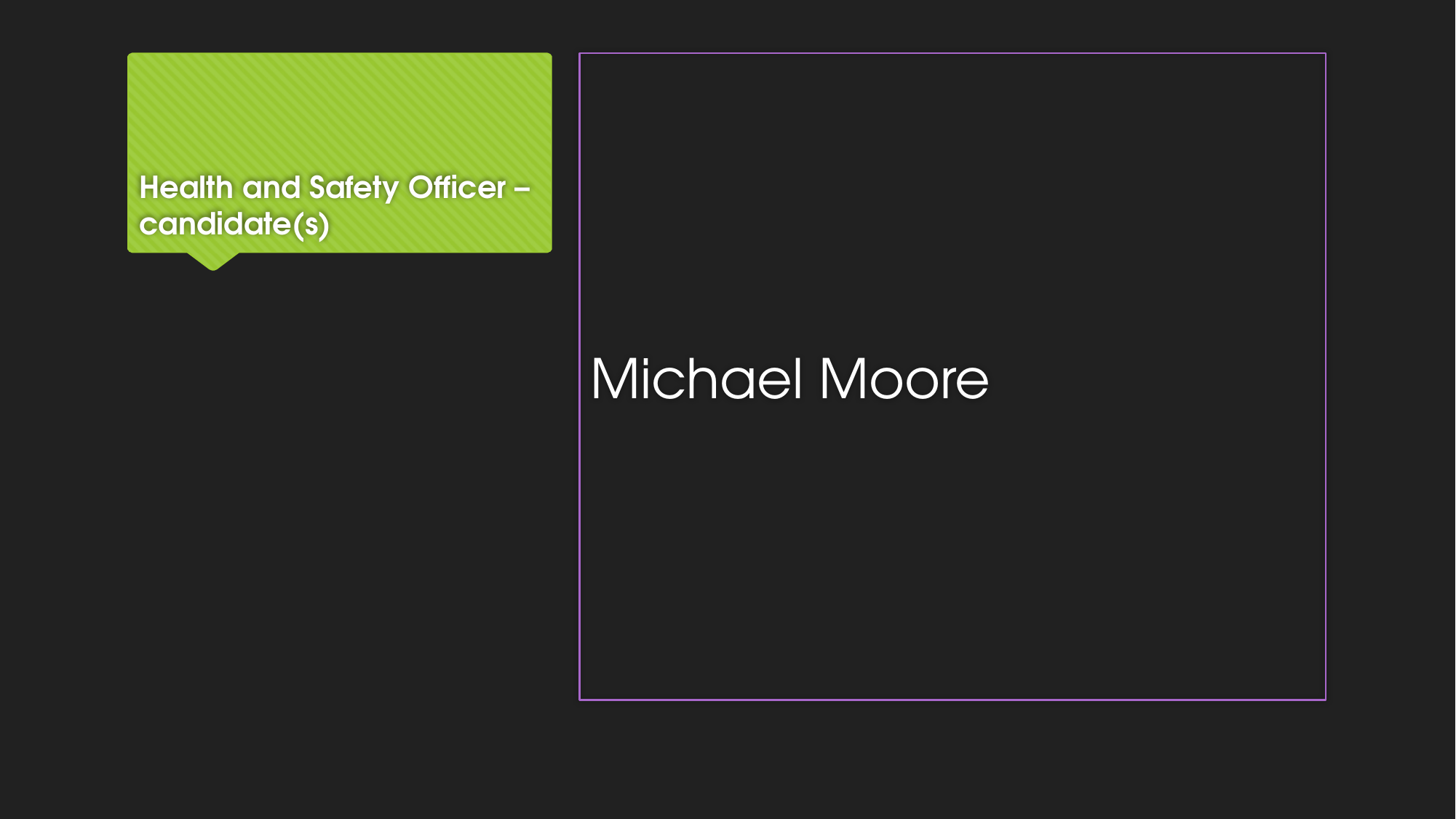

# Health and Safety Officer – candidate(s)
Michael Moore